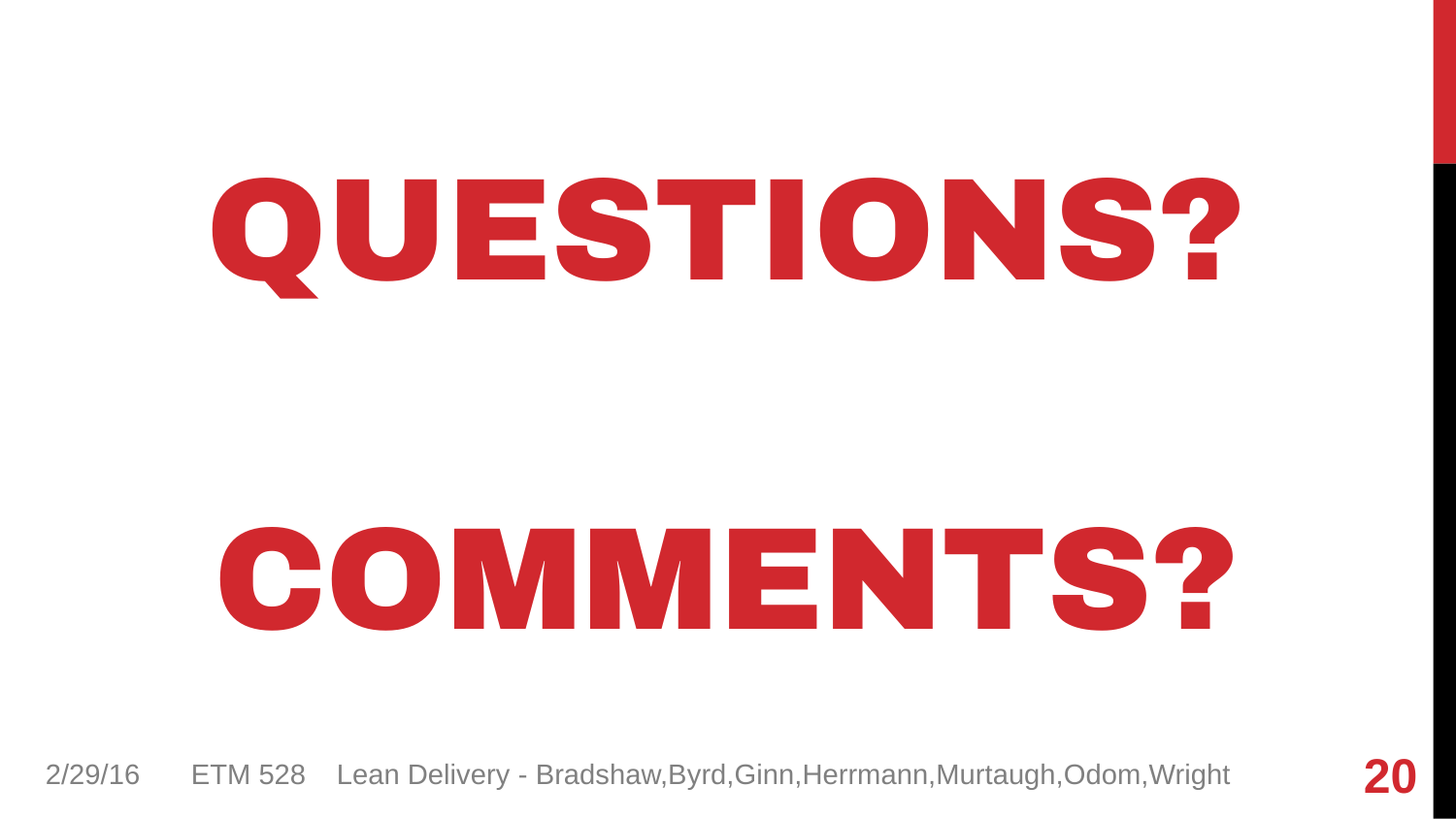

# Questions? Comments?
20
2/29/16	ETM 528 	Lean Delivery - Bradshaw,Byrd,Ginn,Herrmann,Murtaugh,Odom,Wright